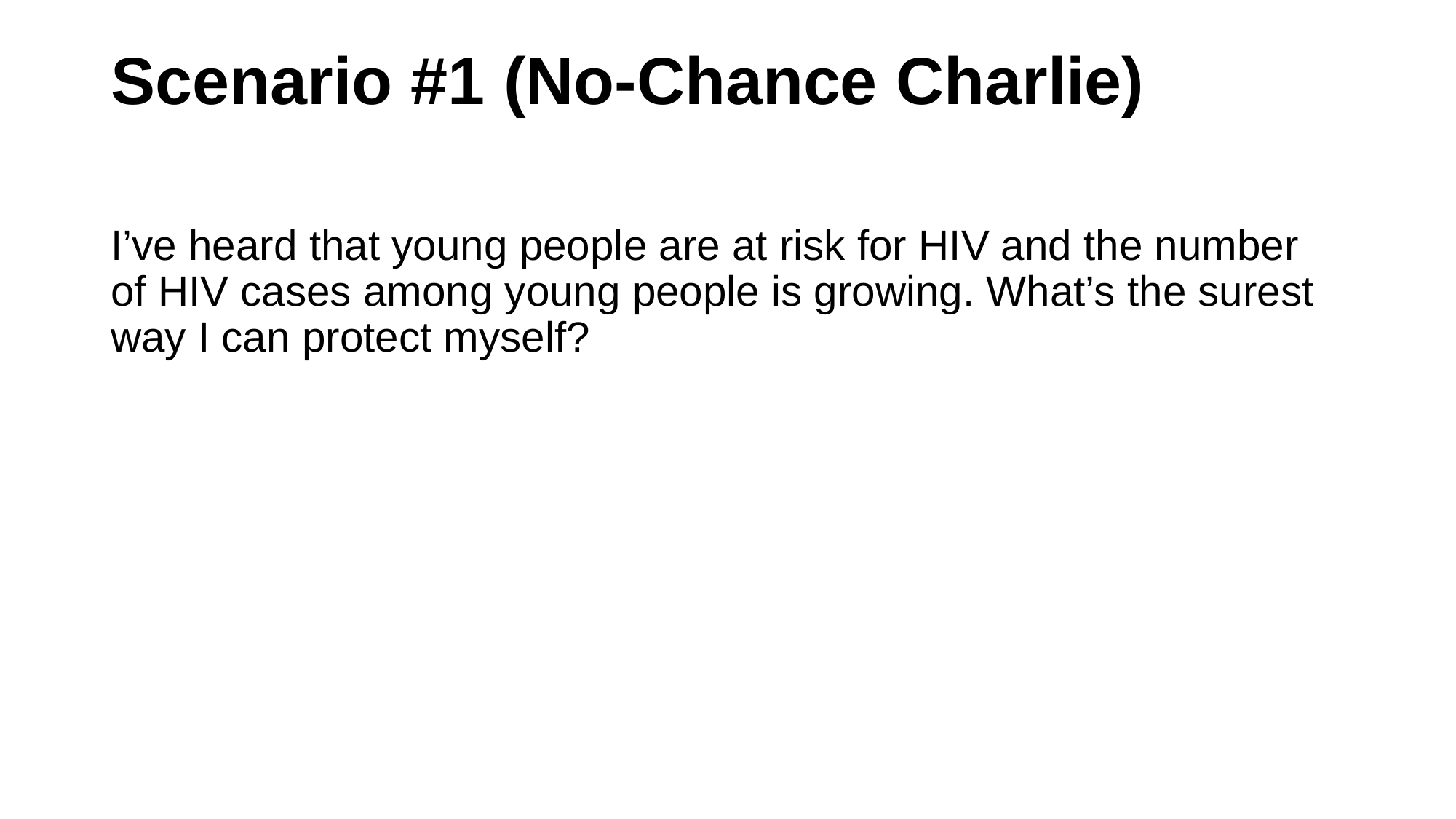

# Scenario #1 (No-Chance Charlie)
I’ve heard that young people are at risk for HIV and the number of HIV cases among young people is growing. What’s the surest way I can protect myself?